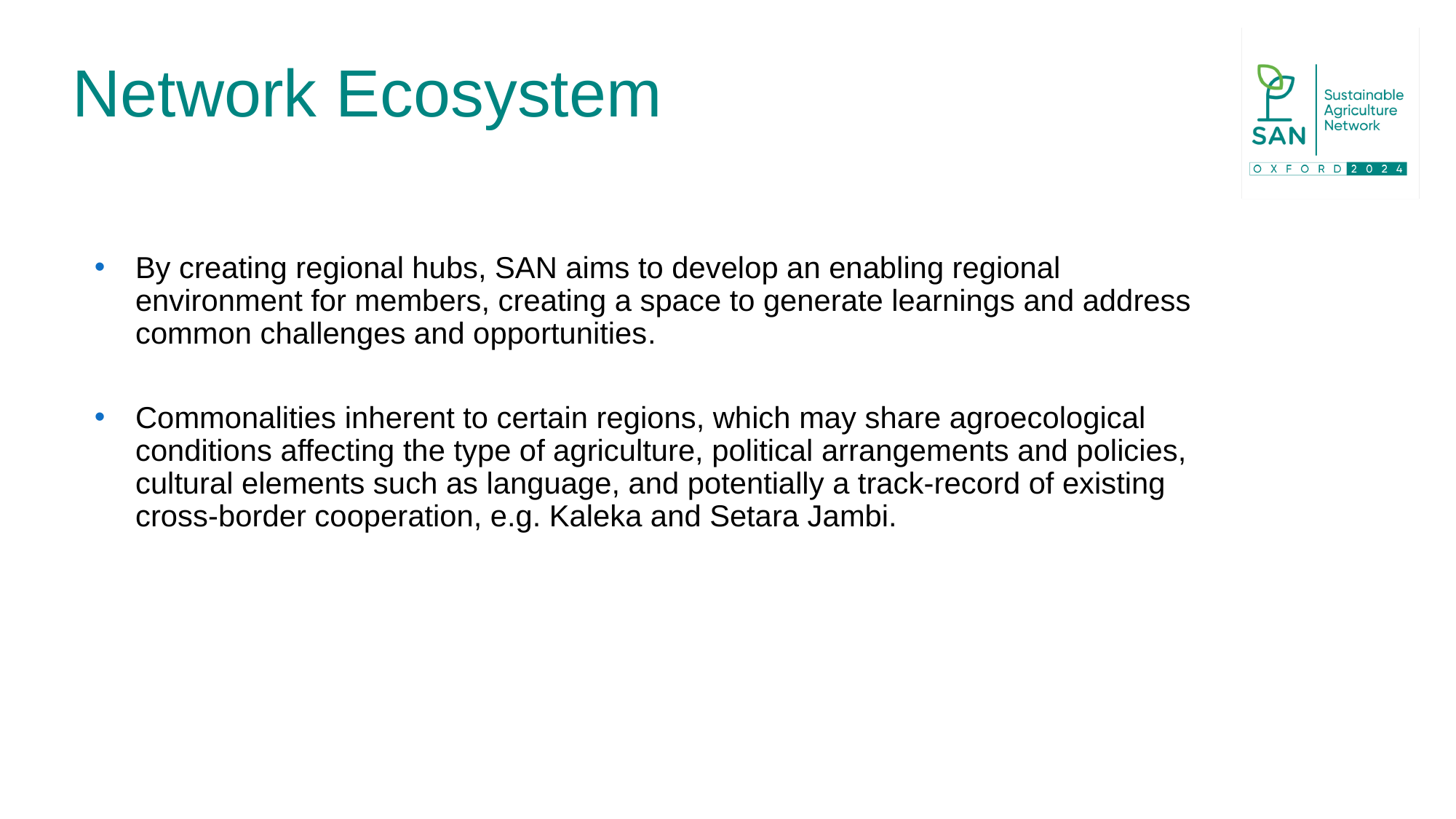

# Network Ecosystem
By creating regional hubs, SAN aims to develop an enabling regional environment for members, creating a space to generate learnings and address common challenges and opportunities.
Commonalities inherent to certain regions, which may share agroecological conditions affecting the type of agriculture, political arrangements and policies, cultural elements such as language, and potentially a track-record of existing cross-border cooperation, e.g. Kaleka and Setara Jambi.